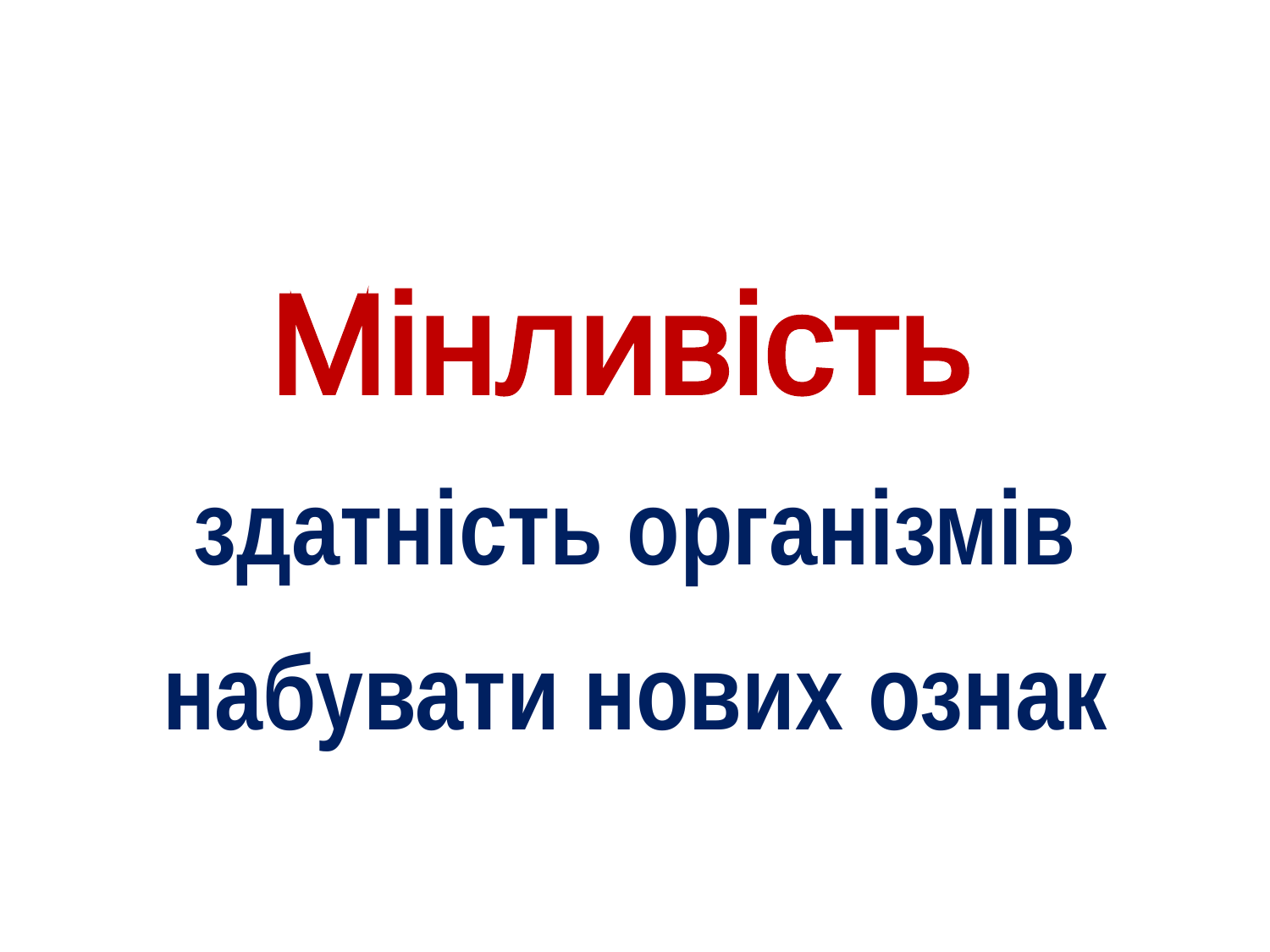

# Мінливість здатність організмів набувати нових ознак